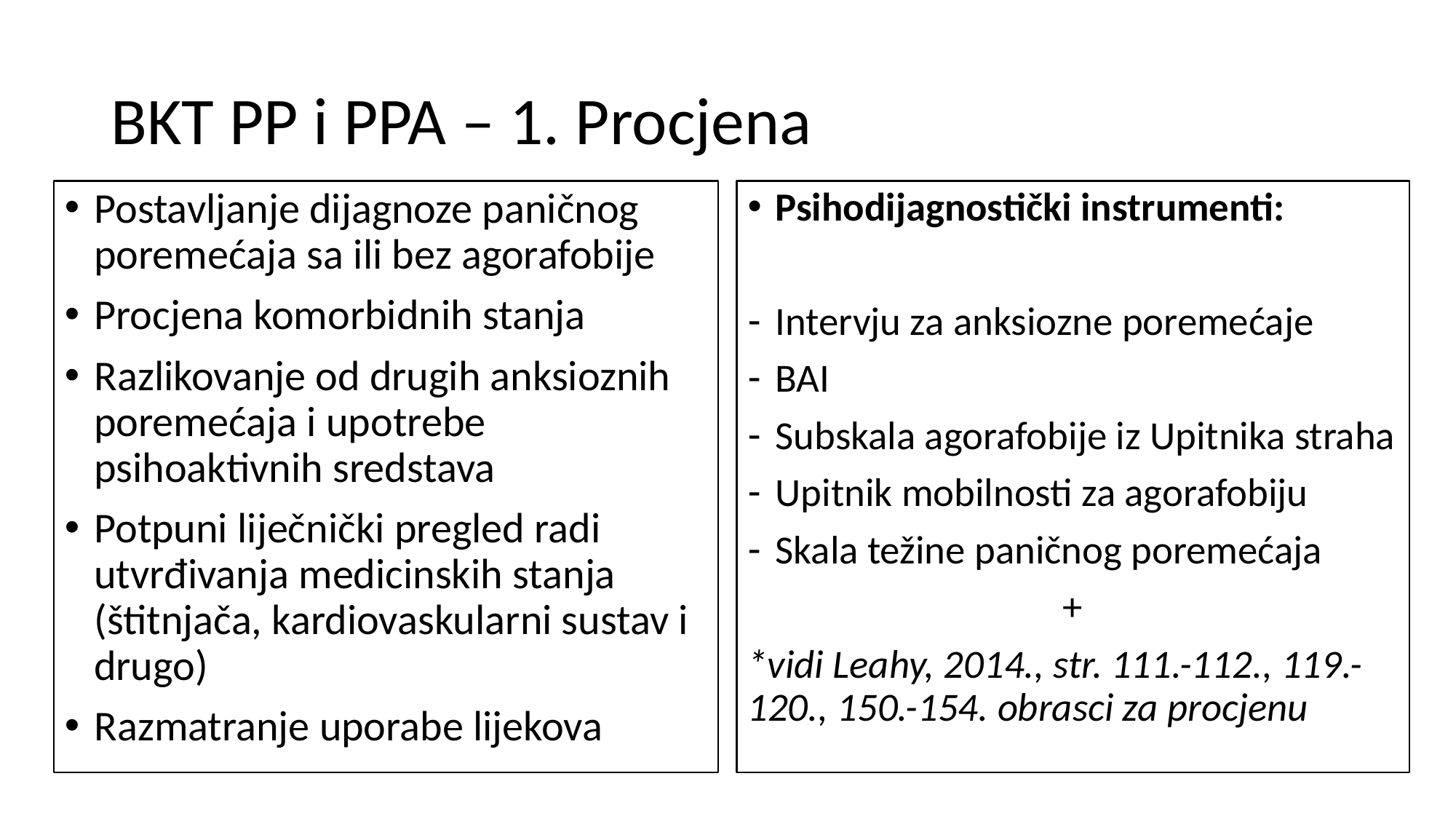

# BKT PP i PPA – 1. Procjena
Postavljanje dijagnoze paničnog poremećaja sa ili bez agorafobije
Procjena komorbidnih stanja
Razlikovanje od drugih anksioznih poremećaja i upotrebe psihoaktivnih sredstava
Potpuni liječnički pregled radi utvrđivanja medicinskih stanja (štitnjača, kardiovaskularni sustav i drugo)
Razmatranje uporabe lijekova
Psihodijagnostički instrumenti:

Intervju za anksiozne poremećaje
BAI
Subskala agorafobije iz Upitnika straha
Upitnik mobilnosti za agorafobiju
Skala težine paničnog poremećaja
+
*vidi Leahy, 2014., str. 111.-112., 119.-120., 150.-154. obrasci za procjenu